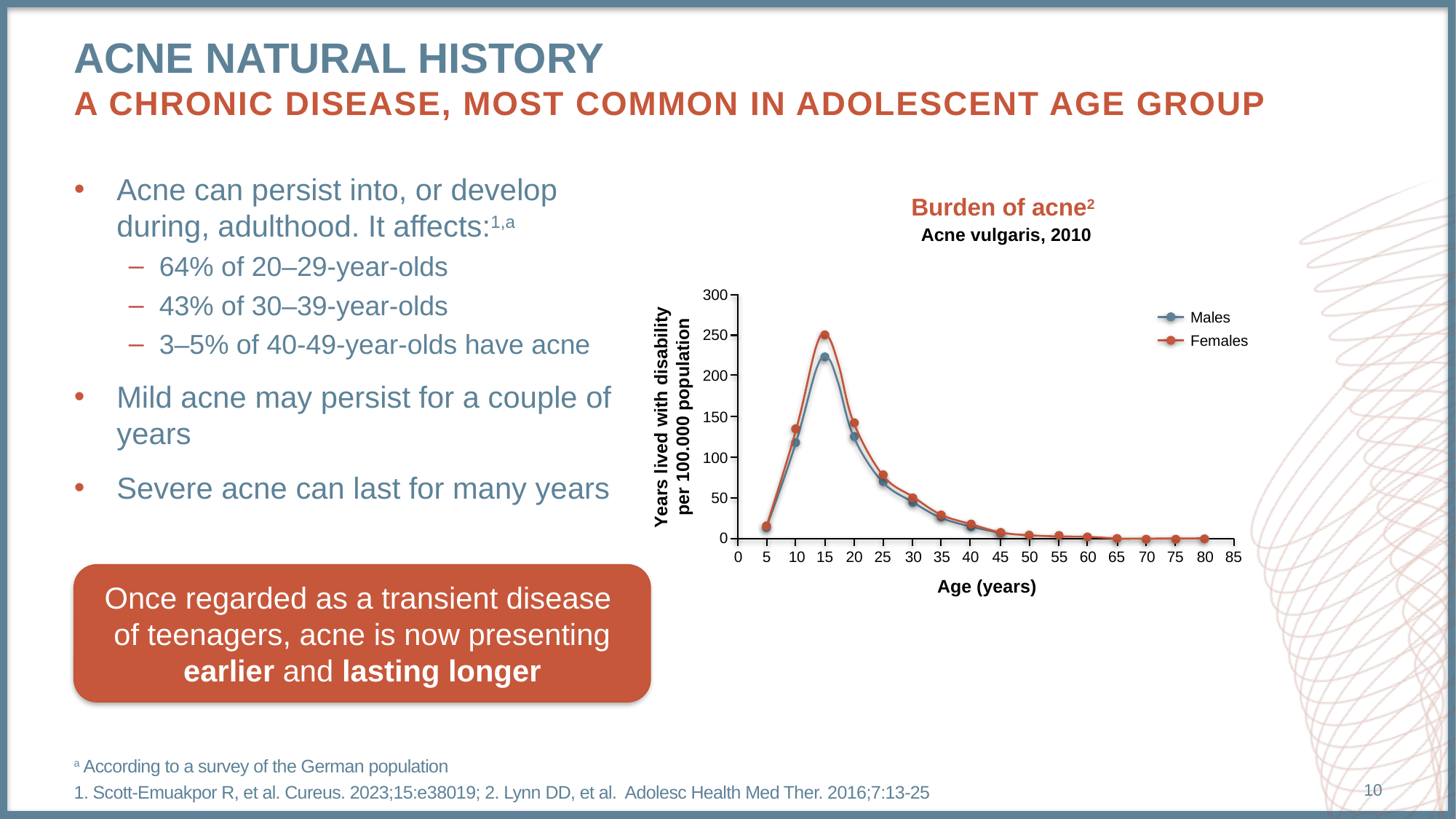

# Acne natural history a chronic disease, most common in adolescent age group
Acne can persist into, or develop
during, adulthood. It affects:1,a
64% of 20–29-year-olds
43% of 30–39-year-olds
3–5% of 40-49-year-olds have acne
Mild acne may persist for a couple of
years
Severe acne can last for many years
Burden of acne2
Acne vulgaris, 2010
300
Males

250

Females

200
Years lived with disability per 100.000 population
150

100

50

0

0
5
10
15
20
25
30
35
40
45
50
55
60
65
70
75
80
85
Once regarded as a transient disease
of teenagers, acne is now presenting earlier and lasting longer
Age (years)
a According to a survey of the German population
1. Scott-Emuakpor R, et al. Cureus. 2023;15:e38019; 2. Lynn DD, et al.  Adolesc Health Med Ther. 2016;7:13-25
10